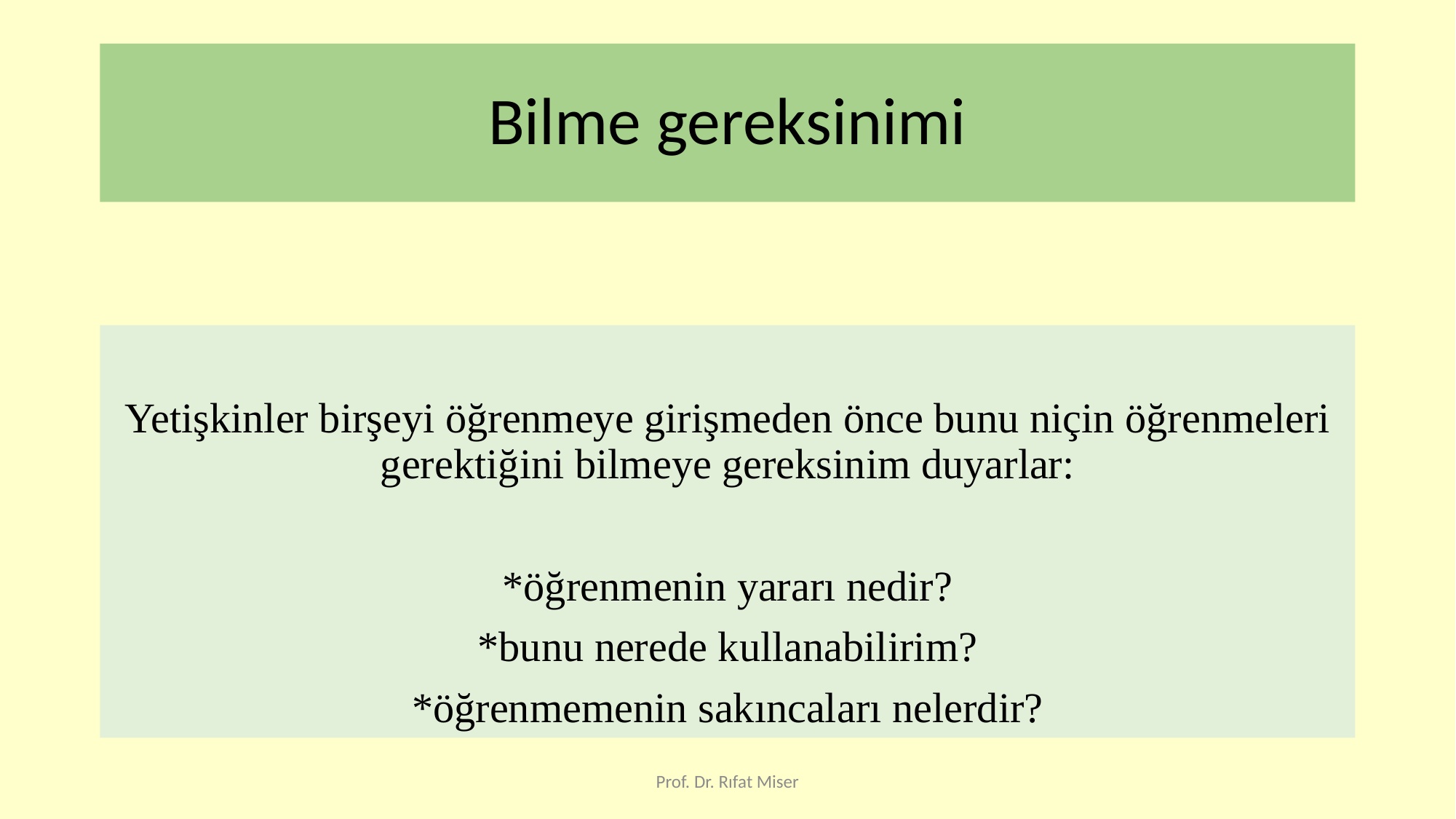

# Bilme gereksinimi

Yetişkinler birşeyi öğrenmeye girişmeden önce bunu niçin öğrenmeleri gerektiğini bilmeye gereksinim duyarlar:

*öğrenmenin yararı nedir?
*bunu nerede kullanabilirim?
*öğrenmemenin sakıncaları nelerdir?

Prof. Dr. Rıfat Miser